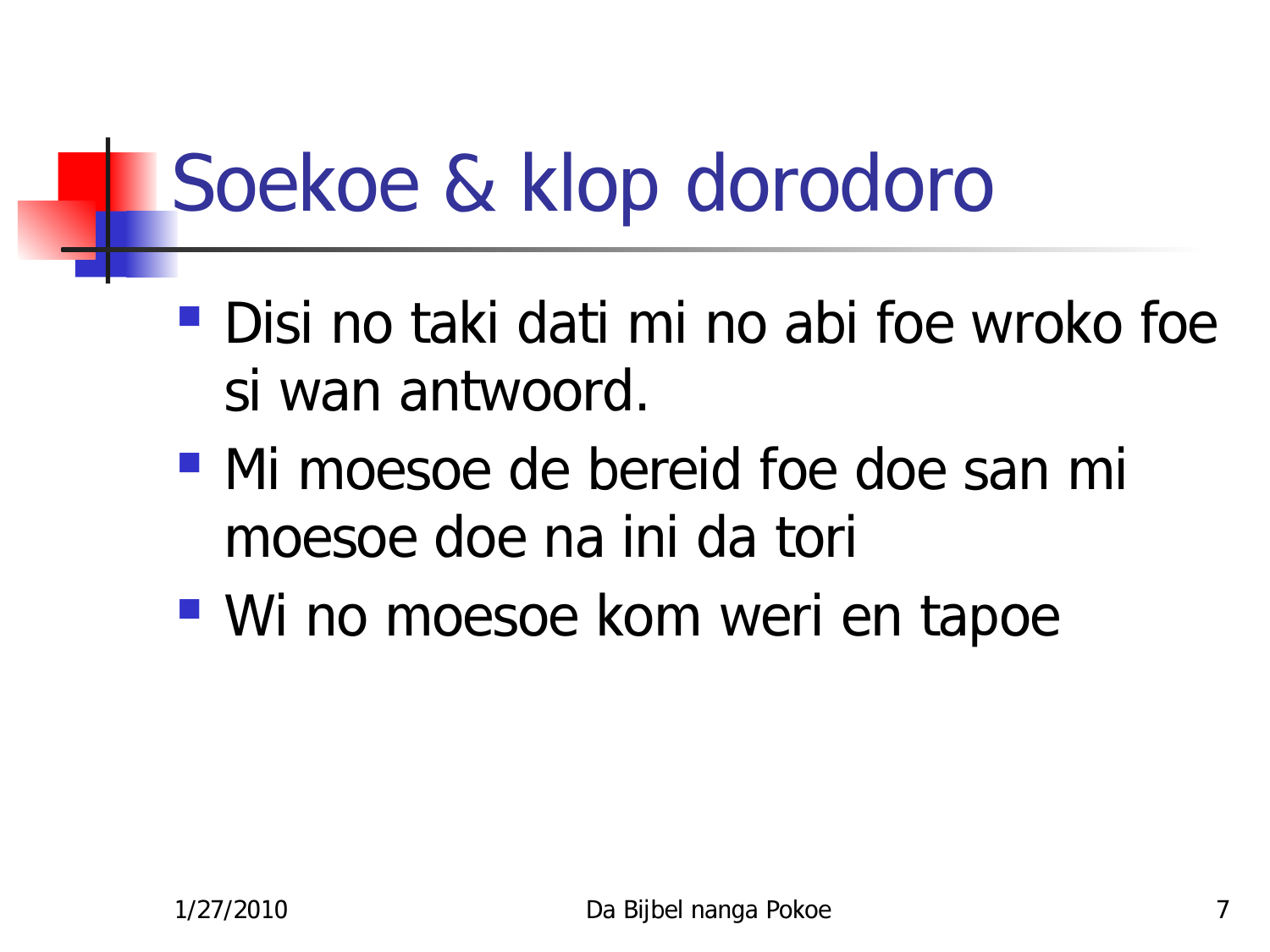

# Soekoe & klop dorodoro
Disi no taki dati mi no abi foe wroko foe si wan antwoord.
Mi moesoe de bereid foe doe san mi moesoe doe na ini da tori
Wi no moesoe kom weri en tapoe
1/27/2010
Da Bijbel nanga Pokoe
7